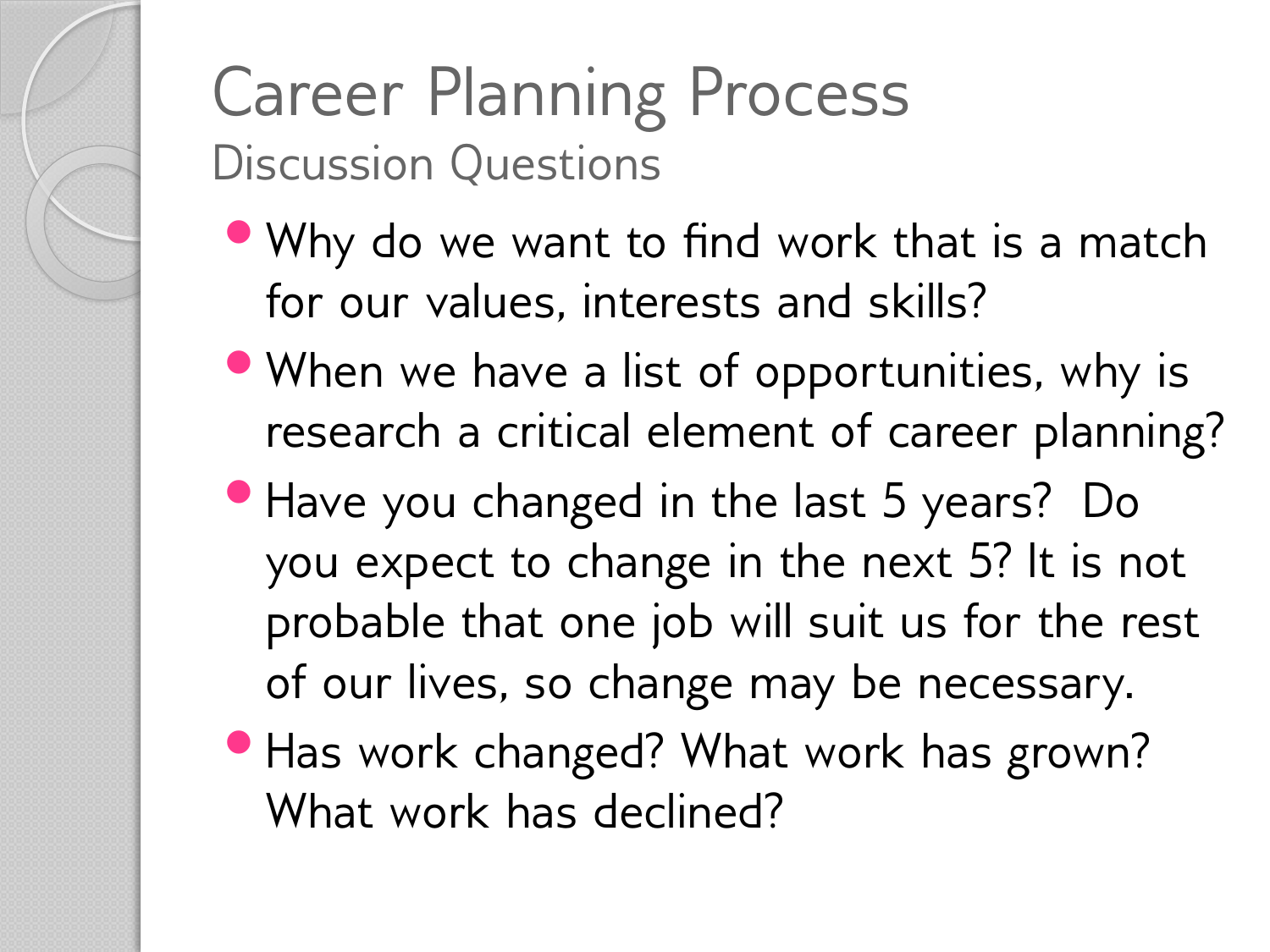

# Career Planning Process Discussion Questions
Why do we want to find work that is a match for our values, interests and skills?
When we have a list of opportunities, why is research a critical element of career planning?
Have you changed in the last 5 years?  Do you expect to change in the next 5? It is not probable that one job will suit us for the rest of our lives, so change may be necessary.
Has work changed? What work has grown?  What work has declined?